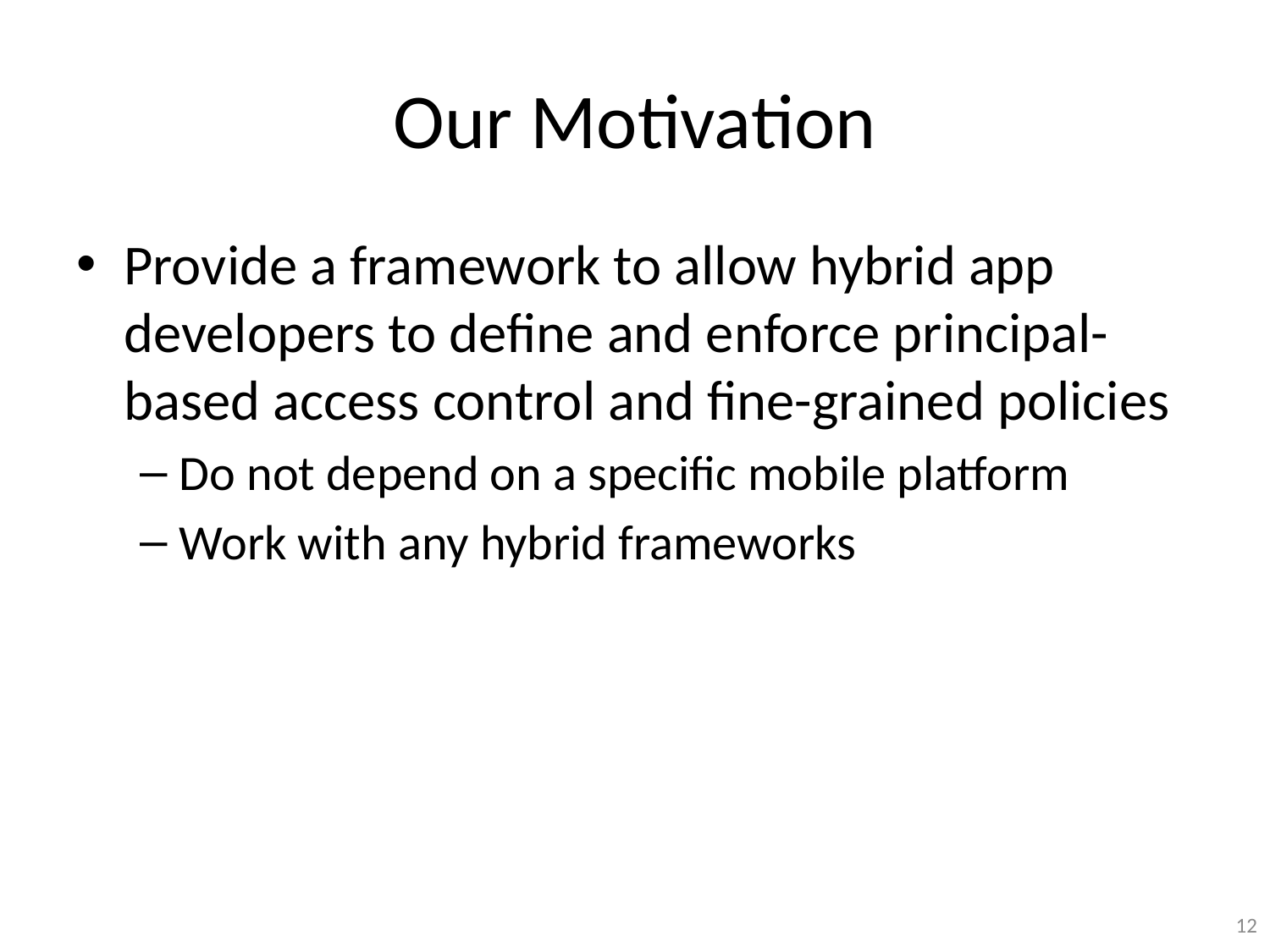

# Our Motivation
Provide a framework to allow hybrid app developers to define and enforce principal-based access control and fine-grained policies
Do not depend on a specific mobile platform
Work with any hybrid frameworks
12